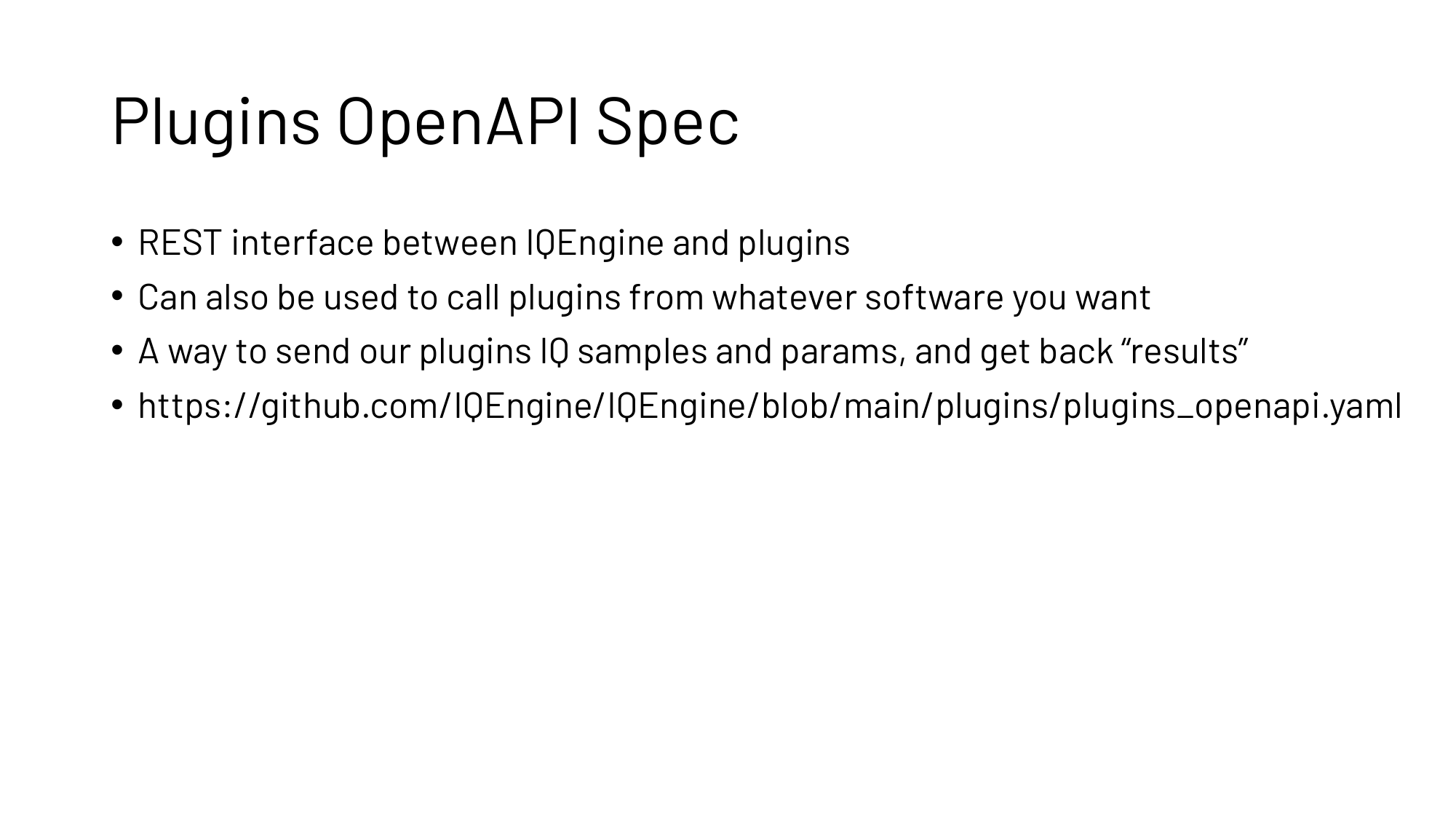

# Plugins OpenAPI Spec
REST interface between IQEngine and plugins
Can also be used to call plugins from whatever software you want
A way to send our plugins IQ samples and params, and get back “results”
https://github.com/IQEngine/IQEngine/blob/main/plugins/plugins_openapi.yaml